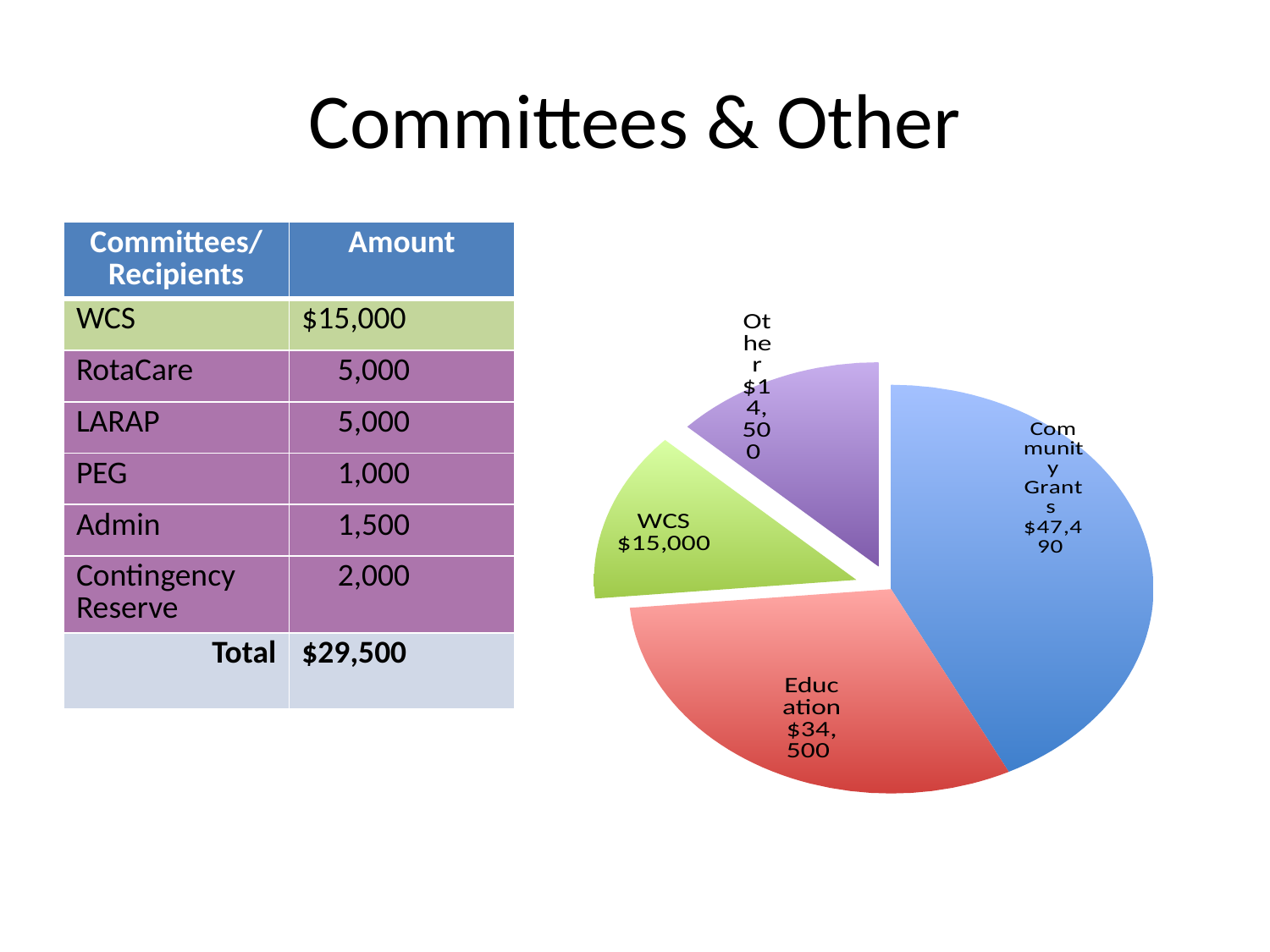

# Committees & Other
| Committees/Recipients | Amount |
| --- | --- |
| WCS | $15,000 |
| RotaCare | 5,000 |
| LARAP | 5,000 |
| PEG | 1,000 |
| Admin | 1,500 |
| Contingency Reserve | 2,000 |
| Total | $29,500 |

### Chart

| Category | Allocated Budget |
|---|---|
| Community Grants | 47490.0 |
| Education | 34500.0 |
| WCS | 15000.0 |
| Other | 14500.0 |